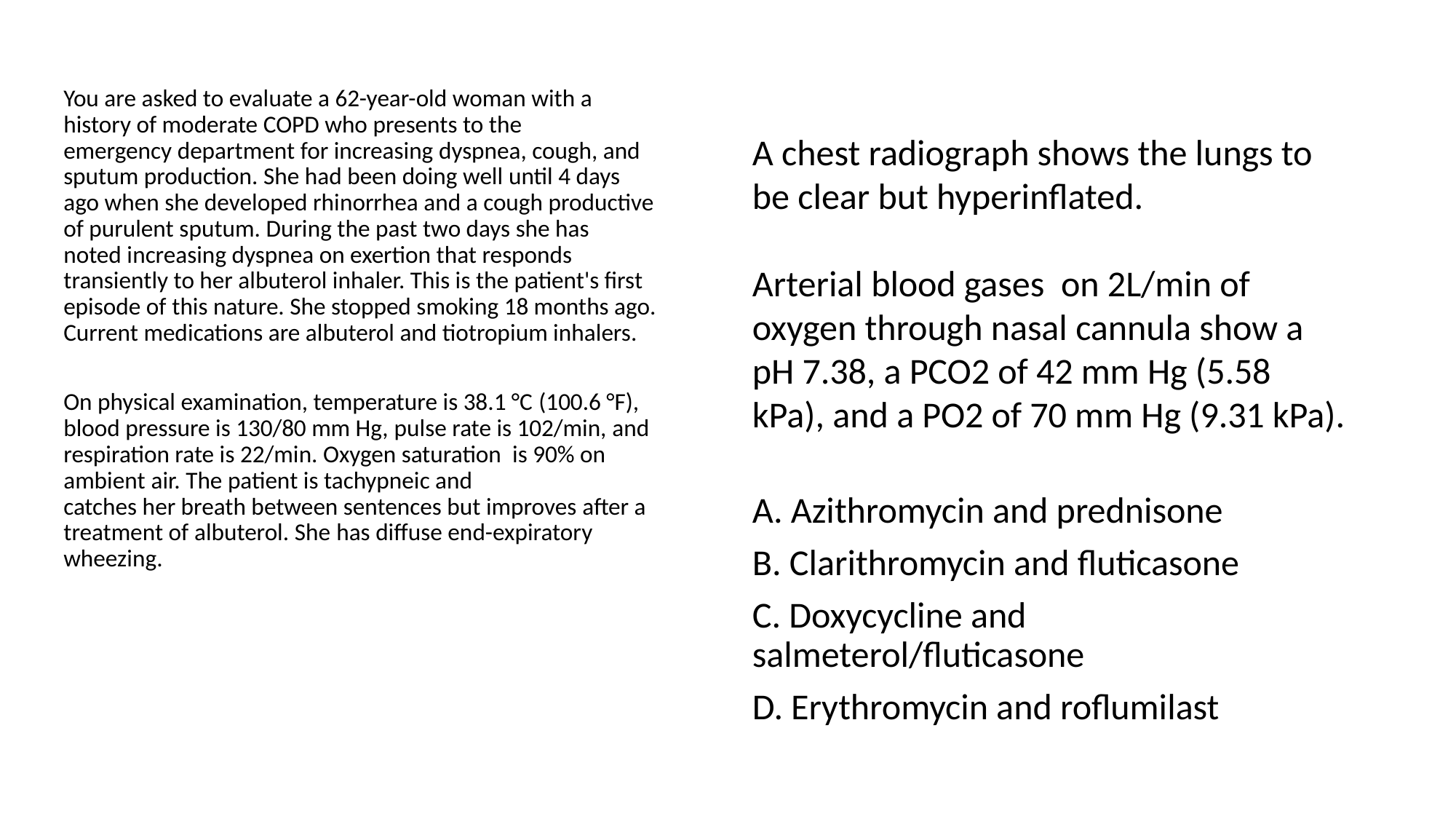

You are asked to evaluate a 62-year-old woman with a history of moderate COPD who presents to the emergency department for increasing dyspnea, cough, and sputum production. She had been doing well until 4 days ago when she developed rhinorrhea and a cough productive of purulent sputum. During the past two days she has noted increasing dyspnea on exertion that responds transiently to her albuterol inhaler. This is the patient's first episode of this nature. She stopped smoking 18 months ago. Current medications are albuterol and tiotropium inhalers.

On physical examination, temperature is 38.1 °C (100.6 °F), blood pressure is 130/80 mm Hg, pulse rate is 102/min, and respiration rate is 22/min. Oxygen saturation  is 90% on ambient air. The patient is tachypneic and catches her breath between sentences but improves after a treatment of albuterol. She has diffuse end-expiratory wheezing.

A chest radiograph shows the lungs to be clear but hyperinflated.

Arterial blood gases  on 2L/min of oxygen through nasal cannula show a pH 7.38, a PCO2 of 42 mm Hg (5.58 kPa), and a PO2 of 70 mm Hg (9.31 kPa).

A. Azithromycin and prednisone
B. Clarithromycin and fluticasone
C. Doxycycline and salmeterol/fluticasone
D. Erythromycin and roflumilast